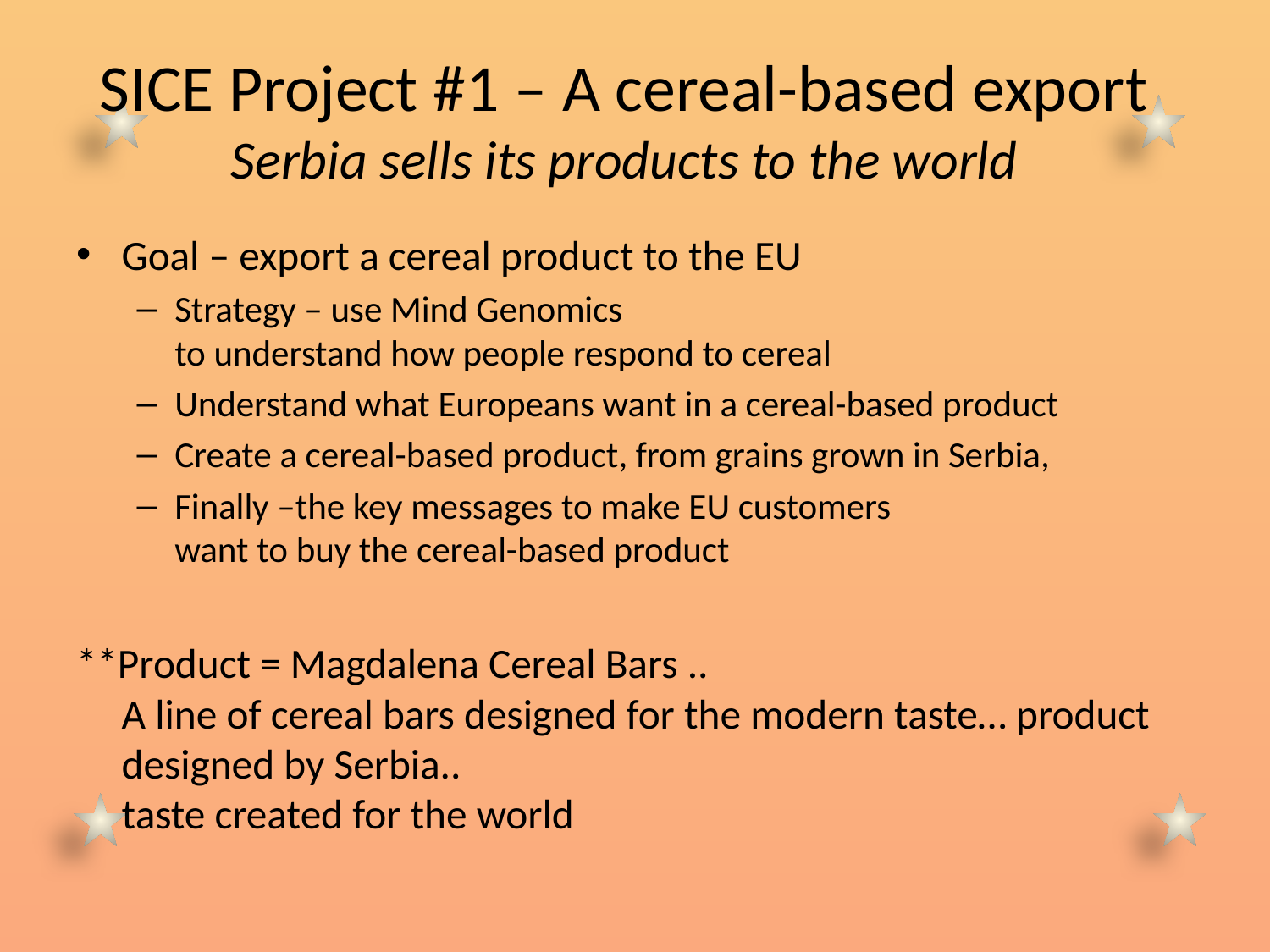

# SICE Project #1 – A cereal-based export Serbia sells its products to the world
Goal – export a cereal product to the EU
Strategy – use Mind Genomics
to understand how people respond to cereal
Understand what Europeans want in a cereal-based product
Create a cereal-based product, from grains grown in Serbia,
Finally –the key messages to make EU customers
want to buy the cereal-based product

**Product = Magdalena Cereal Bars ..
A line of cereal bars designed for the modern taste… product designed by Serbia..
taste created for the world